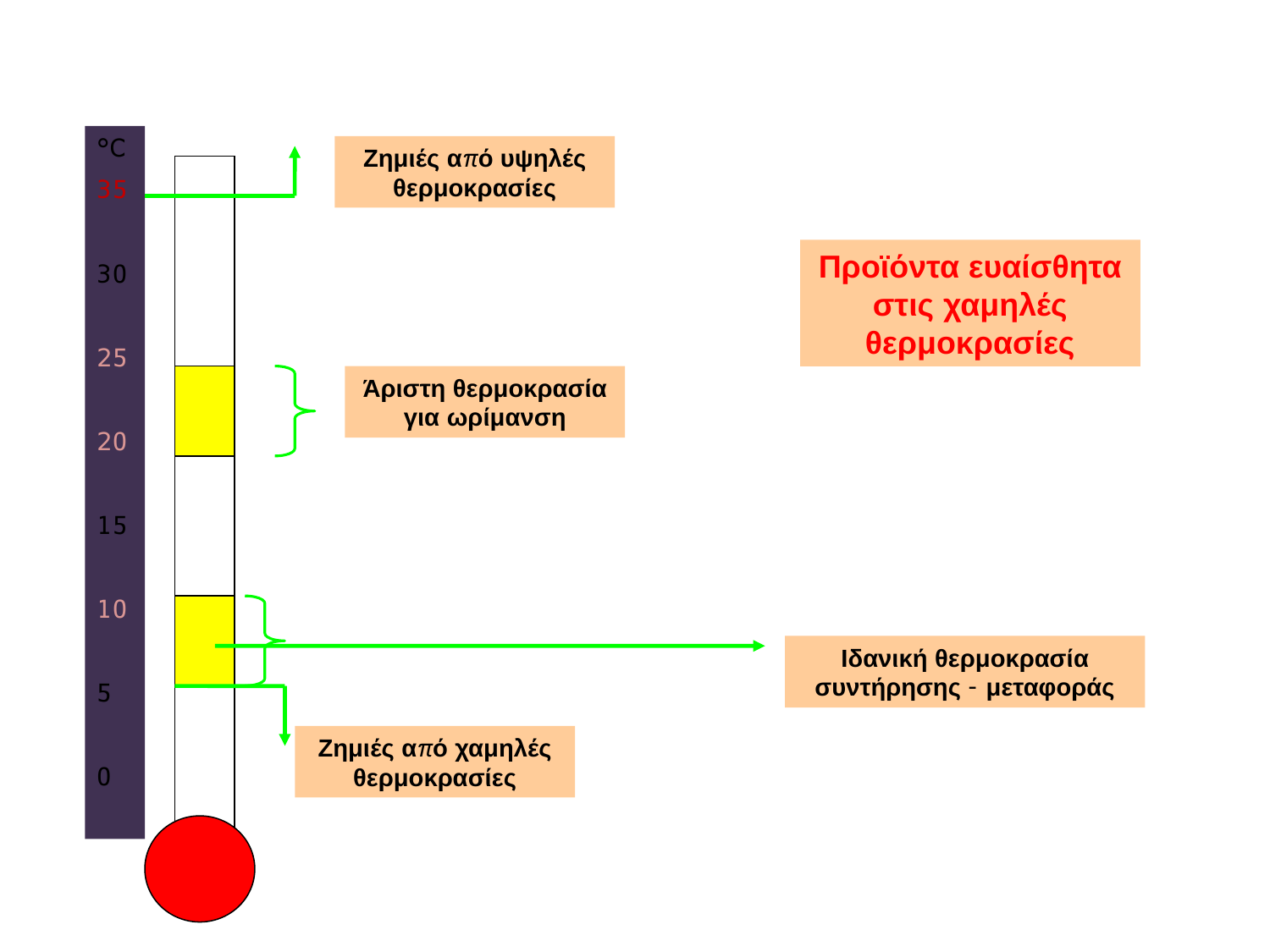

°C
35

30

25

20

15

10

5

0

Ζημιές από υψηλές θερμοκρασίες

Προϊόντα ευαίσθητα στις χαμηλές θερμοκρασίες

Άριστη θερμοκρασία για ωρίμανση

Ιδανική θερμοκρασία συντήρησης - μεταφοράς

Ζημιές από χαμηλές θερμοκρασίες